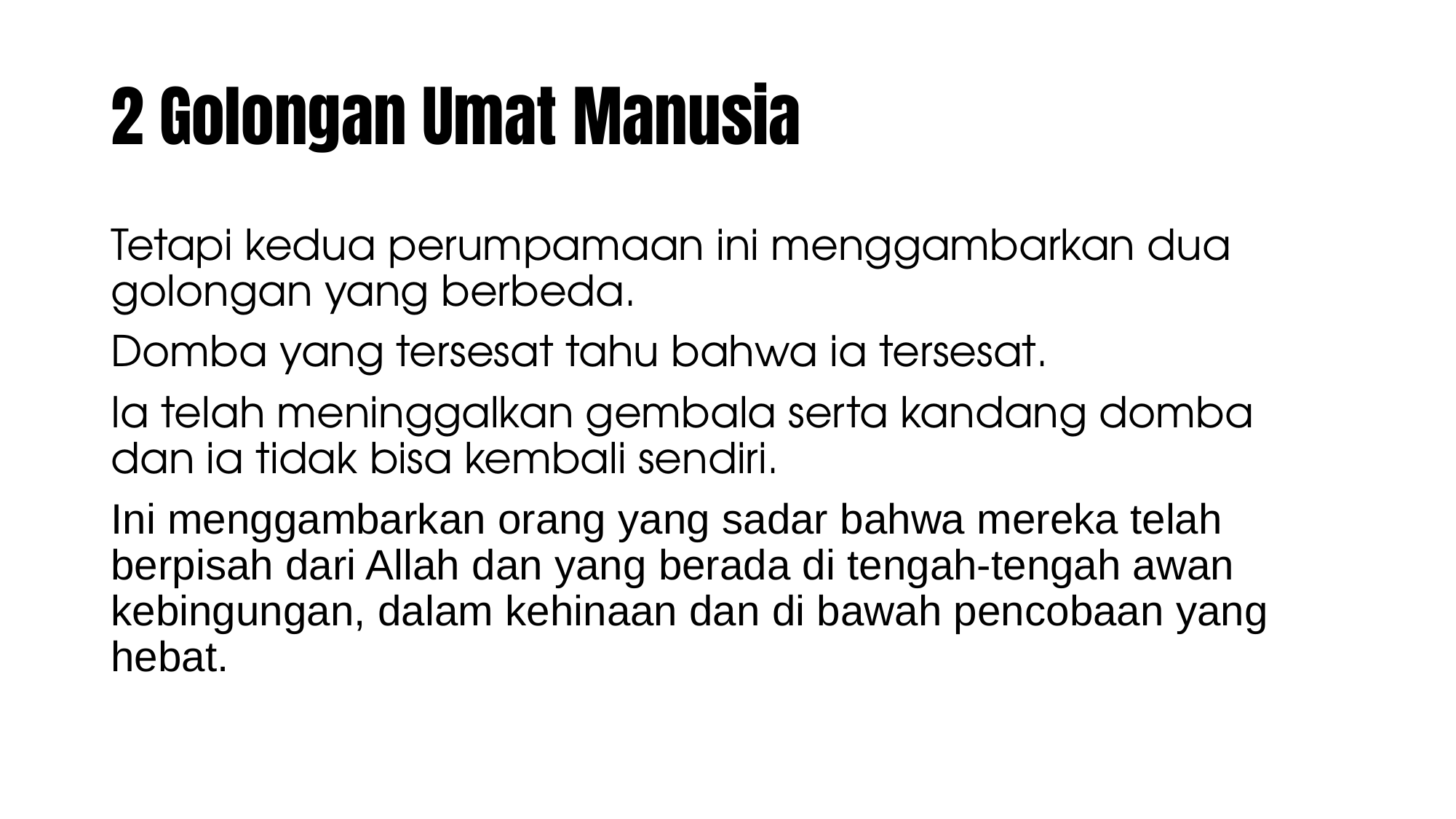

# 2 Golongan Umat Manusia
Tetapi kedua perumpamaan ini menggambarkan dua golongan yang berbeda.
Domba yang tersesat tahu bahwa ia tersesat.
Ia telah meninggalkan gembala serta kandang domba dan ia tidak bisa kembali sendiri.
Ini menggambarkan orang yang sadar bahwa mereka telah berpisah dari Allah dan yang berada di tengah-tengah awan kebingungan, dalam kehinaan dan di bawah pencobaan yang hebat.